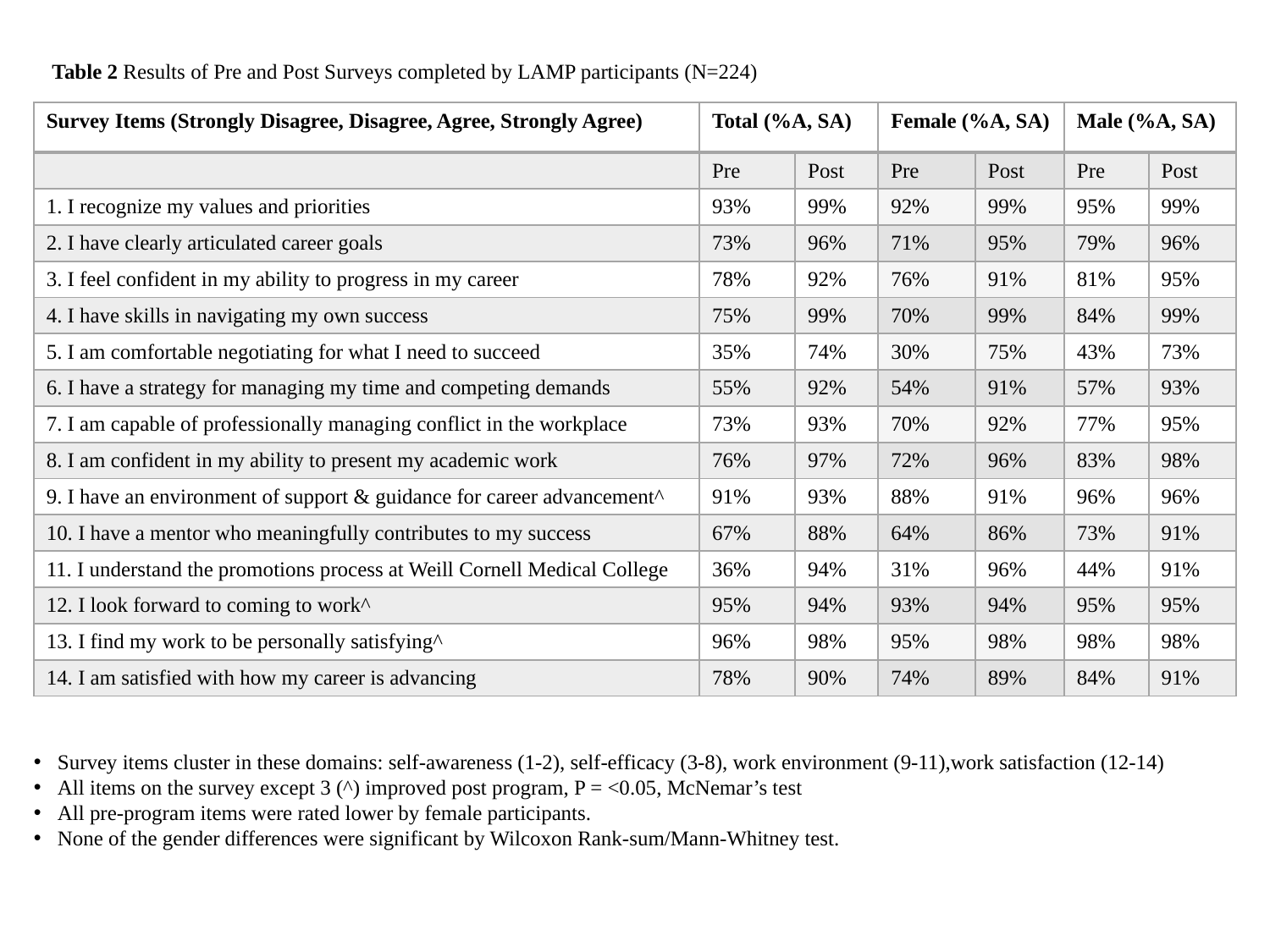

Table 2 Results of Pre and Post Surveys completed by LAMP participants (N=224)
| Survey Items (Strongly Disagree, Disagree, Agree, Strongly Agree) | Total (%A, SA) |  | Female (%A, SA) |  | Male (%A, SA) |  |
| --- | --- | --- | --- | --- | --- | --- |
|  | Pre | Post | Pre | Post | Pre | Post |
| 1. I recognize my values and priorities | 93% | 99% | 92% | 99% | 95% | 99% |
| 2. I have clearly articulated career goals | 73% | 96% | 71% | 95% | 79% | 96% |
| 3. I feel confident in my ability to progress in my career | 78% | 92% | 76% | 91% | 81% | 95% |
| 4. I have skills in navigating my own success | 75% | 99% | 70% | 99% | 84% | 99% |
| 5. I am comfortable negotiating for what I need to succeed | 35% | 74% | 30% | 75% | 43% | 73% |
| 6. I have a strategy for managing my time and competing demands | 55% | 92% | 54% | 91% | 57% | 93% |
| 7. I am capable of professionally managing conflict in the workplace | 73% | 93% | 70% | 92% | 77% | 95% |
| 8. I am confident in my ability to present my academic work | 76% | 97% | 72% | 96% | 83% | 98% |
| 9. I have an environment of support & guidance for career advancement^ | 91% | 93% | 88% | 91% | 96% | 96% |
| 10. I have a mentor who meaningfully contributes to my success | 67% | 88% | 64% | 86% | 73% | 91% |
| 11. I understand the promotions process at Weill Cornell Medical College | 36% | 94% | 31% | 96% | 44% | 91% |
| 12. I look forward to coming to work^ | 95% | 94% | 93% | 94% | 95% | 95% |
| 13. I find my work to be personally satisfying^ | 96% | 98% | 95% | 98% | 98% | 98% |
| 14. I am satisfied with how my career is advancing | 78% | 90% | 74% | 89% | 84% | 91% |
Survey items cluster in these domains: self-awareness (1-2), self-efficacy (3-8), work environment (9-11),work satisfaction (12-14)
All items on the survey except 3 (^) improved post program, P = <0.05, McNemar’s test
All pre-program items were rated lower by female participants.
None of the gender differences were significant by Wilcoxon Rank-sum/Mann-Whitney test.